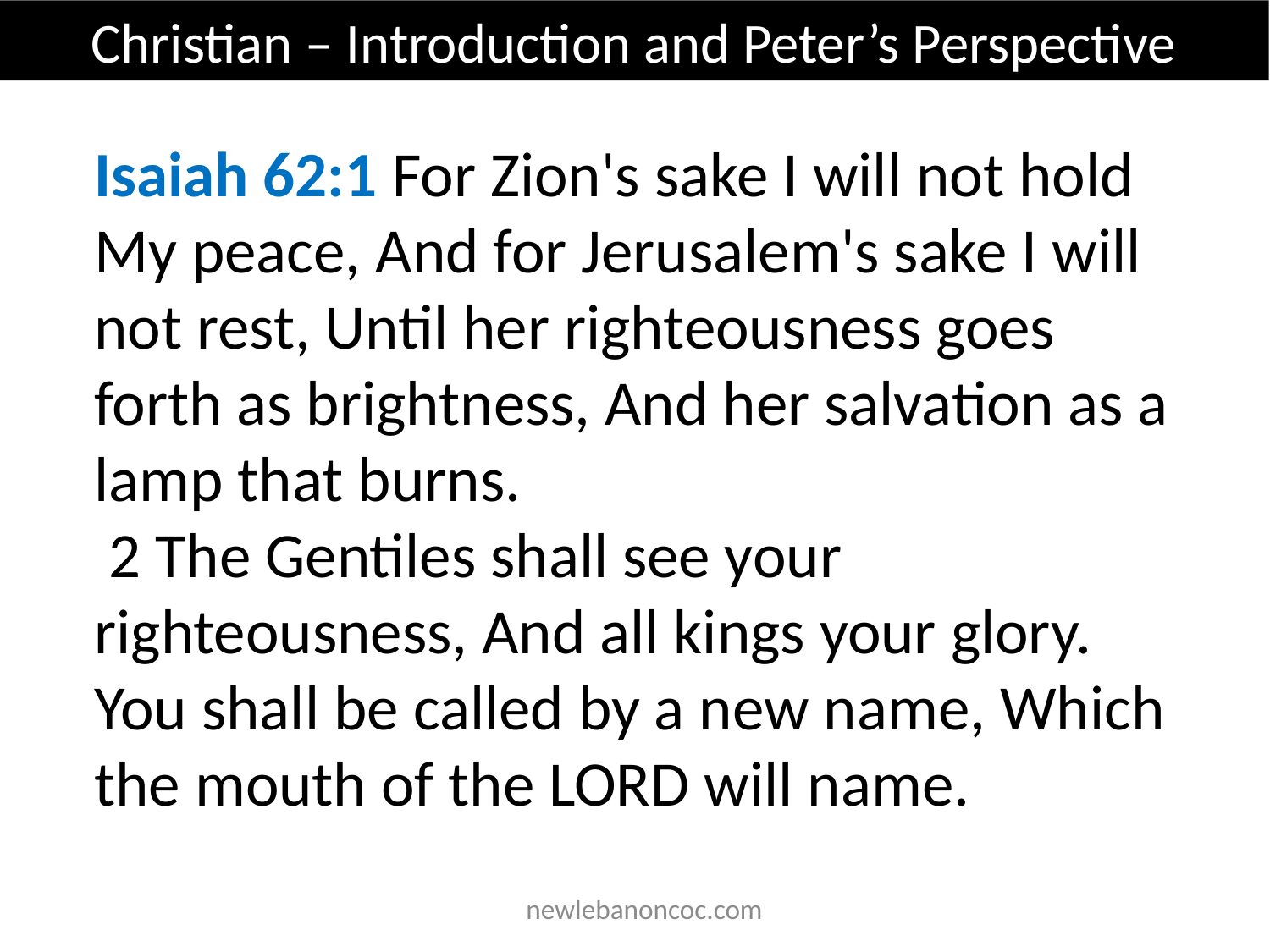

Christian – Introduction and Peter’s Perspective
Isaiah 62:1 For Zion's sake I will not hold My peace, And for Jerusalem's sake I will not rest, Until her righteousness goes forth as brightness, And her salvation as a lamp that burns.
 2 The Gentiles shall see your righteousness, And all kings your glory. You shall be called by a new name, Which the mouth of the LORD will name.
   newlebanoncoc.com